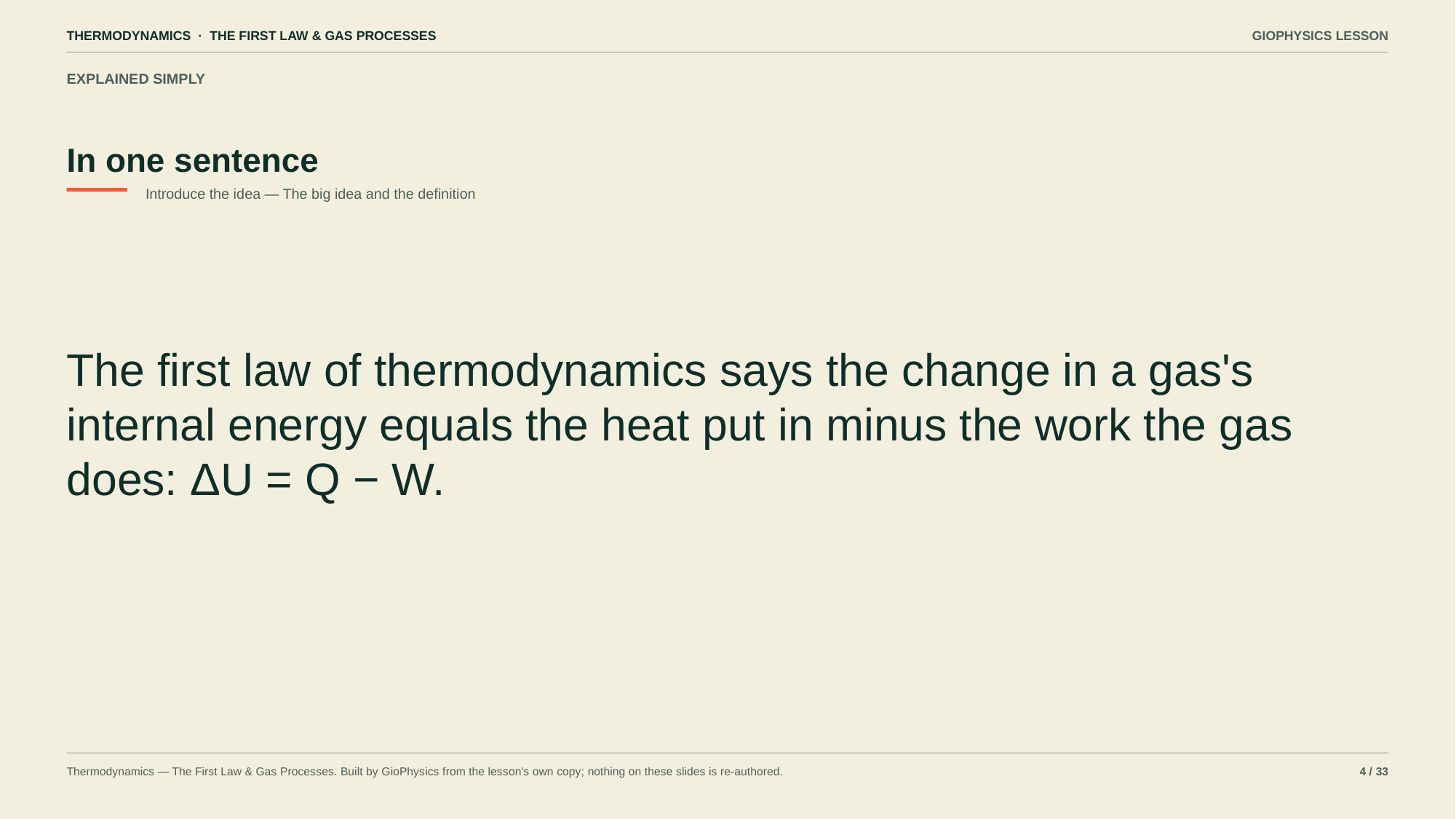

THERMODYNAMICS  ·  THE FIRST LAW & GAS PROCESSES
GIOPHYSICS LESSON

EXPLAINED SIMPLY
In one sentence
Introduce the idea — The big idea and the definition

The first law of thermodynamics says the change in a gas's internal energy equals the heat put in minus the work the gas does: ΔU = Q − W.

Thermodynamics — The First Law & Gas Processes. Built by GioPhysics from the lesson's own copy; nothing on these slides is re-authored.
4 / 33